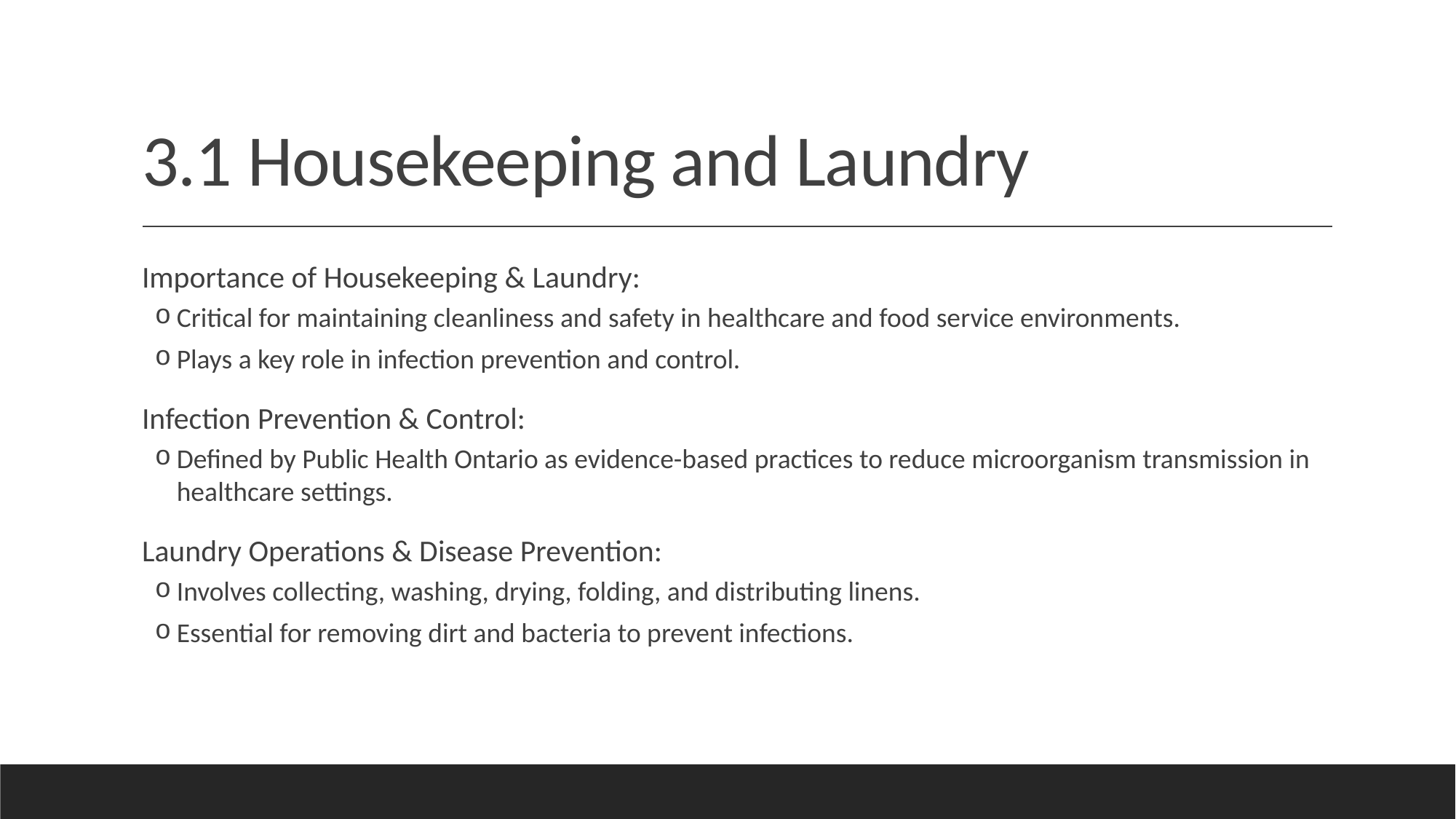

# 3.1 Housekeeping and Laundry
Importance of Housekeeping & Laundry:
Critical for maintaining cleanliness and safety in healthcare and food service environments.
Plays a key role in infection prevention and control.
Infection Prevention & Control:
Defined by Public Health Ontario as evidence-based practices to reduce microorganism transmission in healthcare settings.
Laundry Operations & Disease Prevention:
Involves collecting, washing, drying, folding, and distributing linens.
Essential for removing dirt and bacteria to prevent infections.